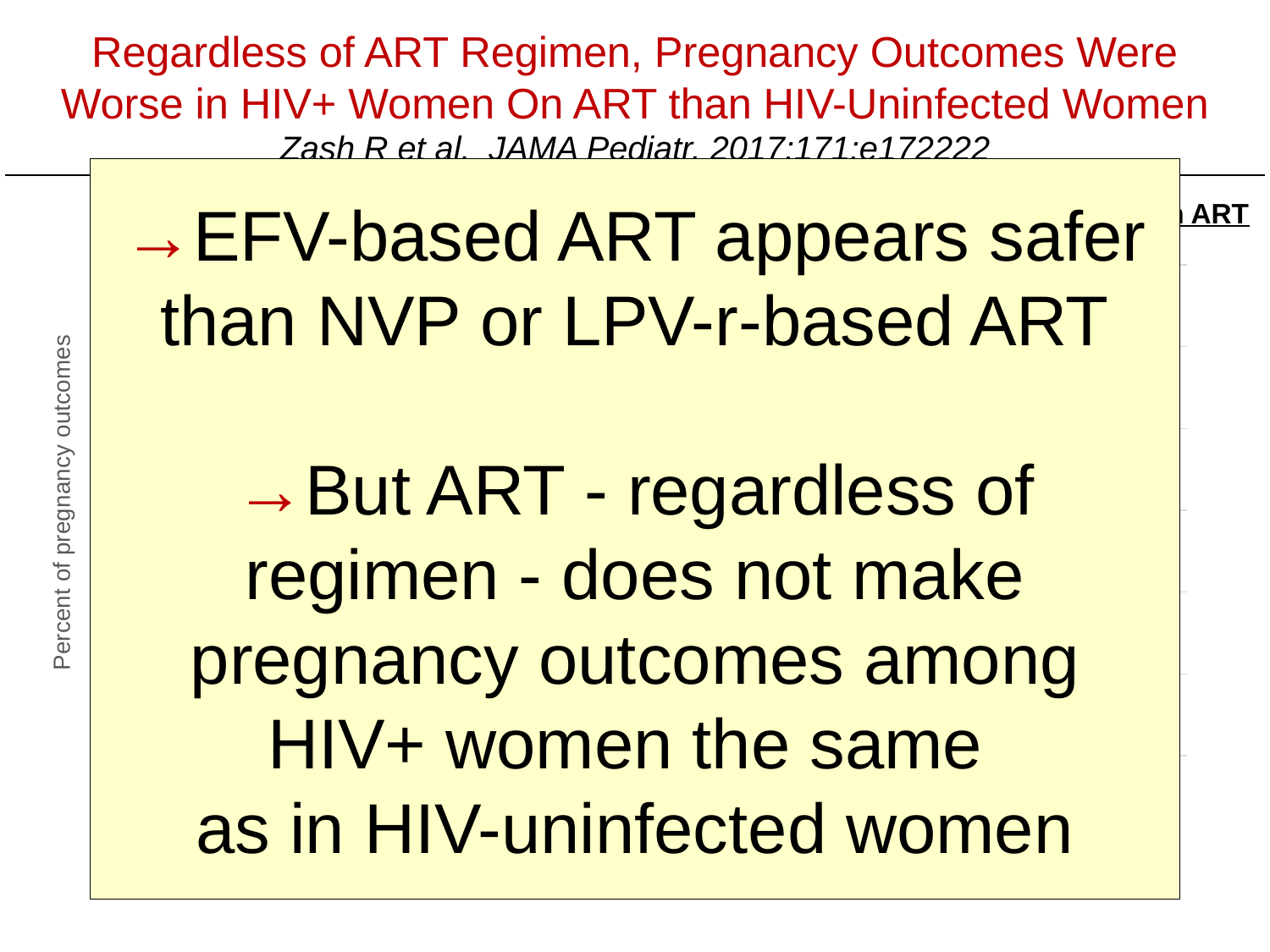

# Regardless of ART Regimen, Pregnancy Outcomes Were Worse in HIV+ Women On ART than HIV-Uninfected Women Zash R et al.  JAMA Pediatr. 2017;171:e172222
→EFV-based ART appears safer than NVP or LPV-r-based ART
→But ART - regardless of regimen - does not make pregnancy outcomes among HIV+ women the same
as in HIV-uninfected women
Compared to HIV-uninfected, ↑ aRR of adverse outcomes for HIV+ woman on ART
Any: 1.40
          (1.3-1.4)
Severe: 1.50
               (1.4-1.6)

### Chart

| Category | Any adverse outcome | Any severe outcome |
|---|---|---|
| HIV-uninfected | 0.29 | 0.1 |
| EFV/TDF/FTC (N=2503) | 0.36 | 0.12 |
| NVP/TDF/FTC (N=775) | 0.42 | 0.18 |
| NVP/AZT/3TC (N=1403) | 0.47 | 0.21 |
| LPV-r/TDF/FTC (N=237) | 0.49 | 0.2 |
| LPV-r/AZT/3TC (N=169) | 0.45 | 0.23 |
(PTD, SGA, SB, neonatal death)
(VPTD, VSGA, SB, neonatal death)